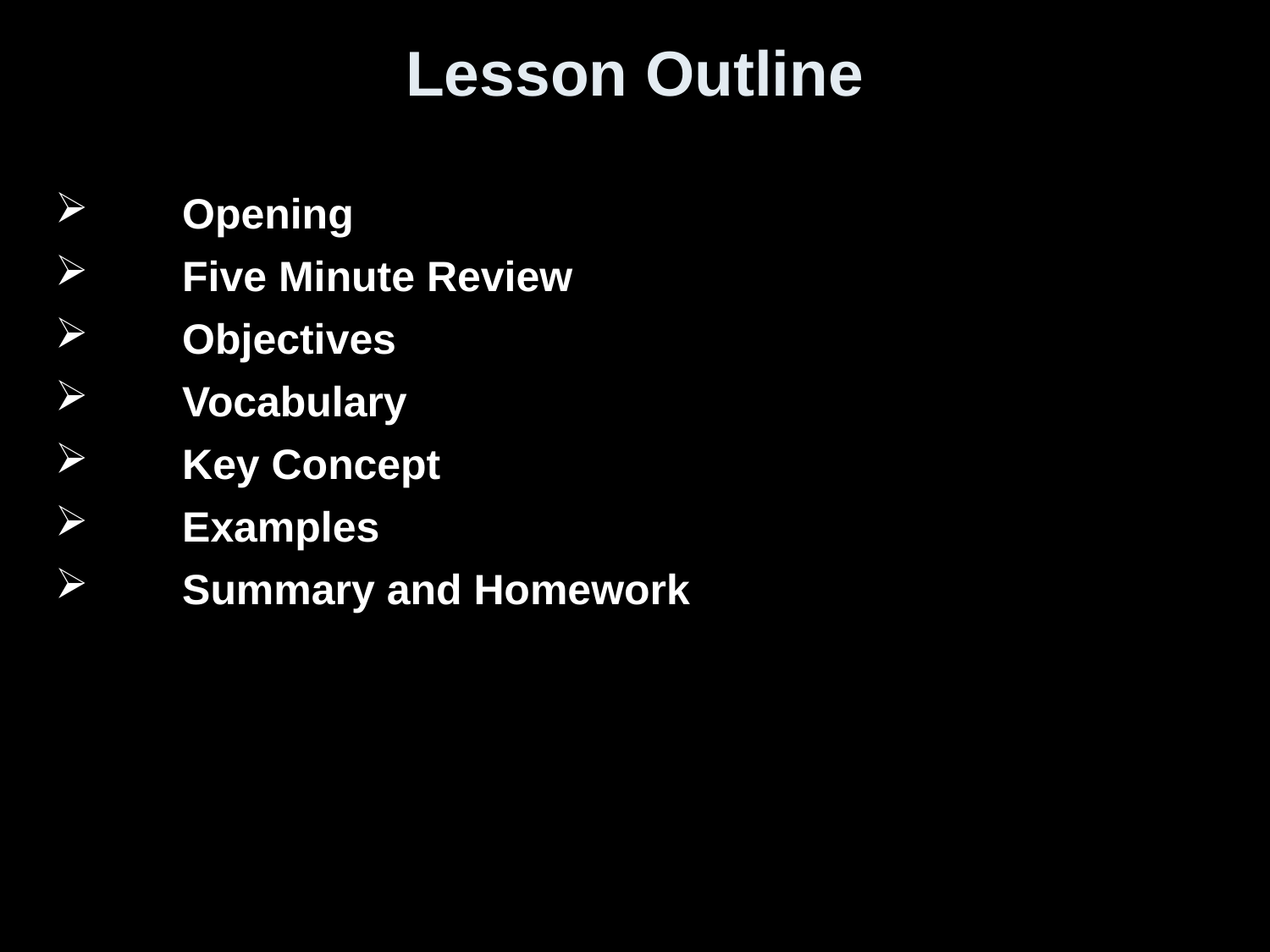

# Lesson Outline
Opening
Five Minute Review
Objectives
Vocabulary
Key Concept
Examples
Summary and Homework